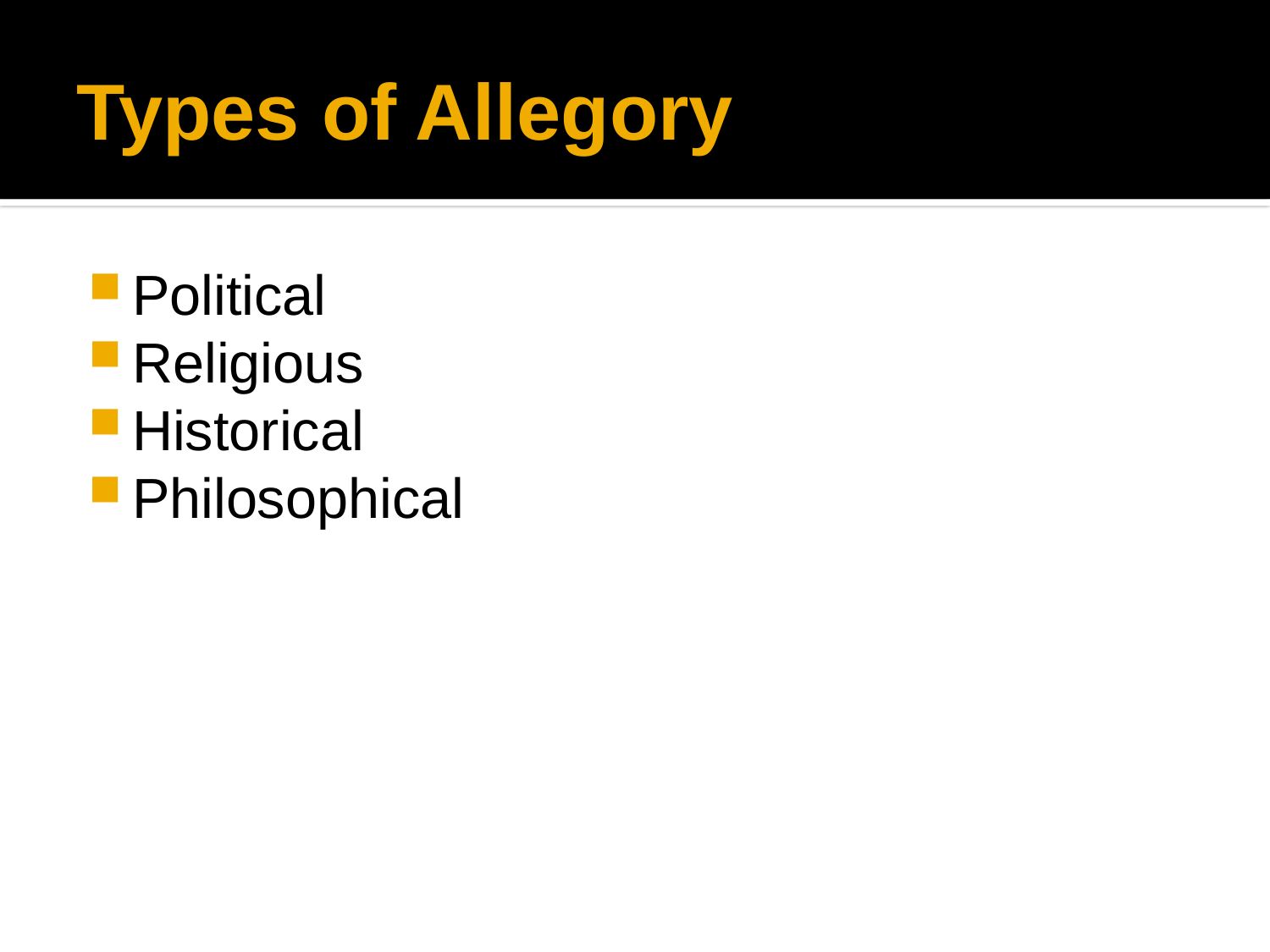

# Types of Allegory
Political
Religious
Historical
Philosophical